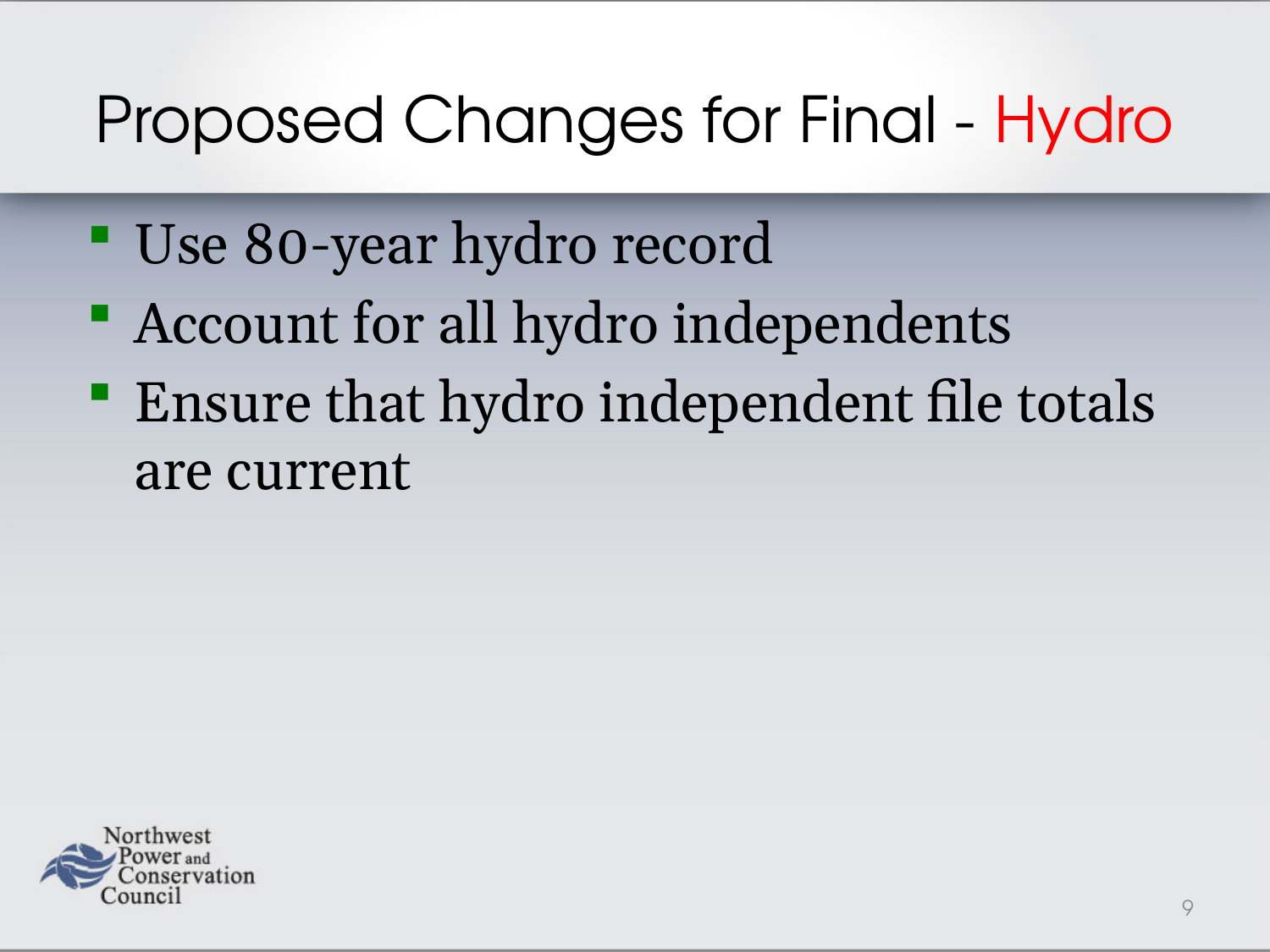

# Proposed Changes for Final - Hydro
Use 80-year hydro record
Account for all hydro independents
Ensure that hydro independent file totals are current
9